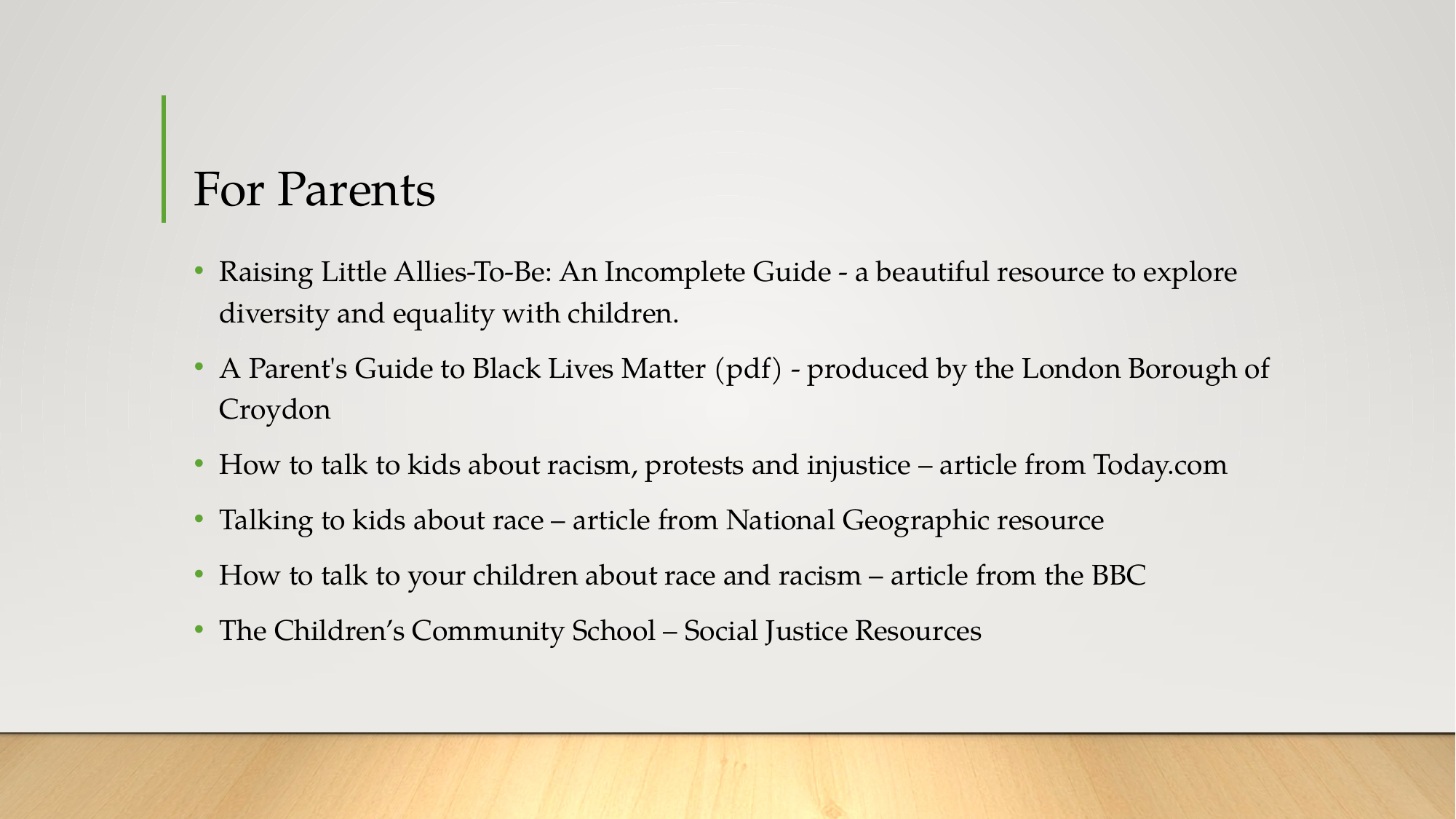

# For Parents
Raising Little Allies-To-Be: An Incomplete Guide - a beautiful resource to explore diversity and equality with children.
A Parent's Guide to Black Lives Matter (pdf) - produced by the London Borough of Croydon
How to talk to kids about racism, protests and injustice – article from Today.com
Talking to kids about race – article from National Geographic resource
How to talk to your children about race and racism – article from the BBC
The Children’s Community School – Social Justice Resources